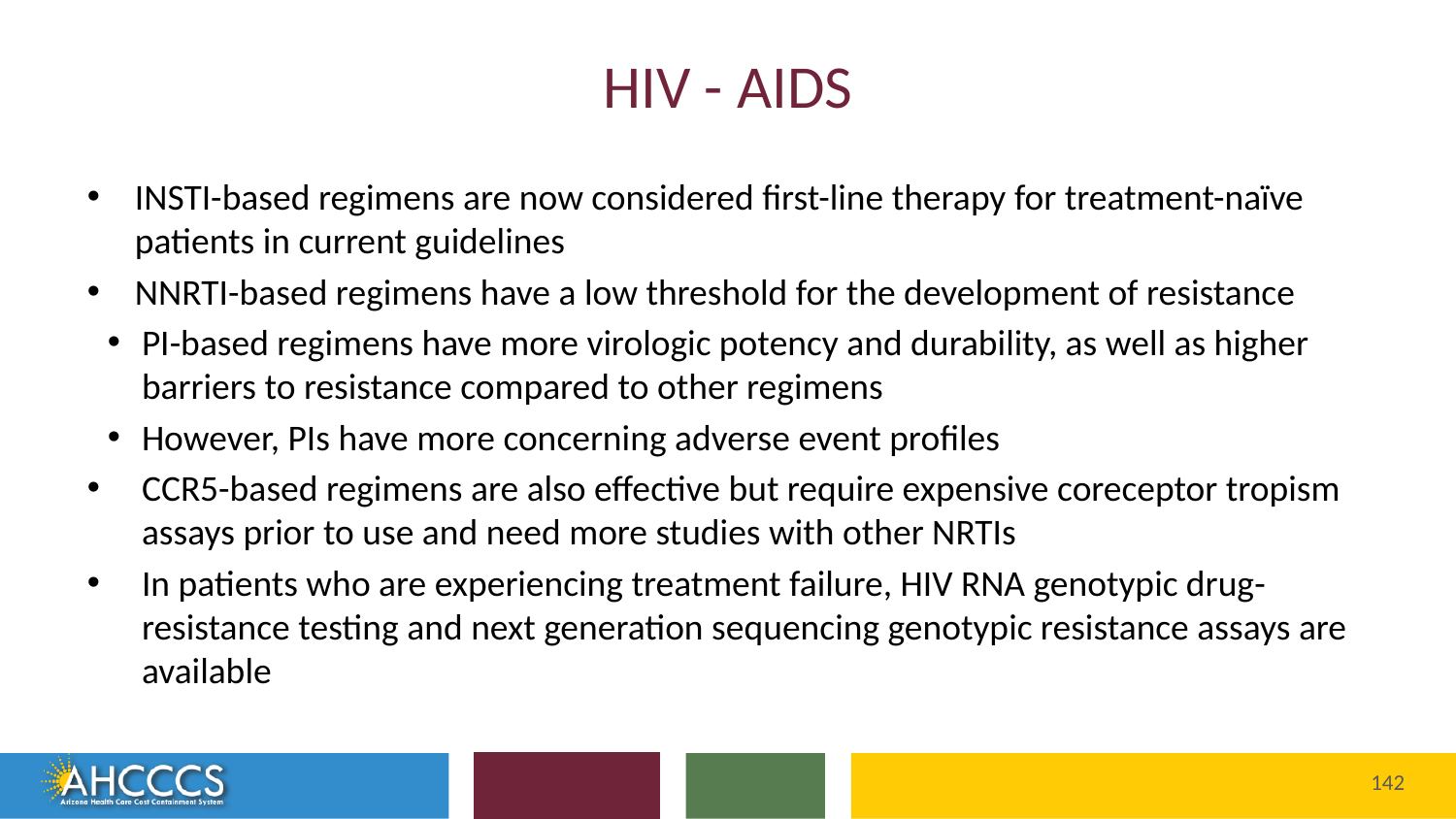

# HIV - AIDS
INSTI-based regimens are now considered first-line therapy for treatment-naïve patients in current guidelines
NNRTI-based regimens have a low threshold for the development of resistance
PI-based regimens have more virologic potency and durability, as well as higher barriers to resistance compared to other regimens
However, PIs have more concerning adverse event profiles
CCR5-based regimens are also effective but require expensive coreceptor tropism assays prior to use and need more studies with other NRTIs
In patients who are experiencing treatment failure, HIV RNA genotypic drug-resistance testing and next generation sequencing genotypic resistance assays are available
Reaching across Arizona to provide comprehensive
quality health care for those in need
142